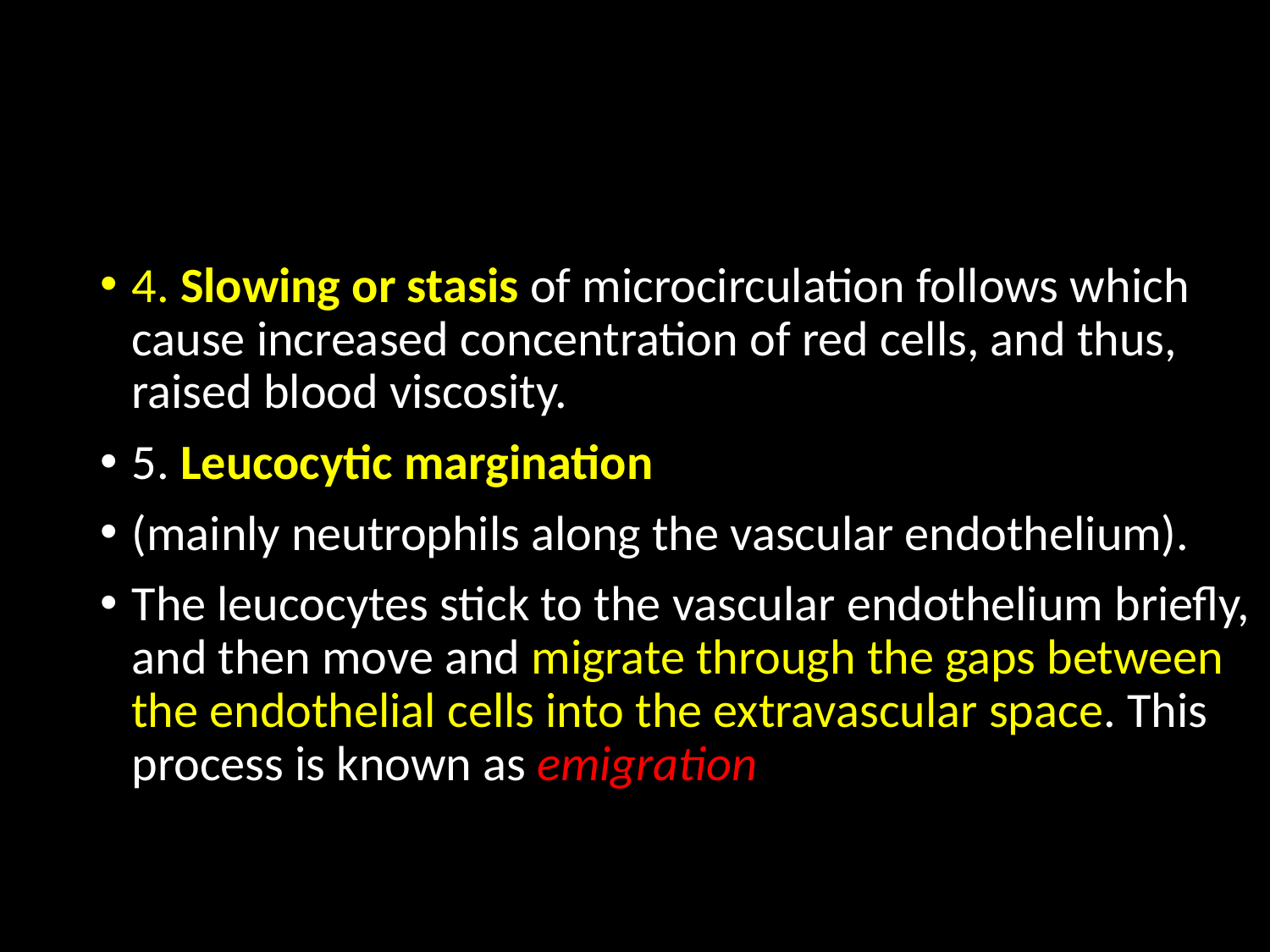

#
4. Slowing or stasis of microcirculation follows which cause increased concentration of red cells, and thus, raised blood viscosity.
5. Leucocytic margination
(mainly neutrophils along the vascular endothelium).
The leucocytes stick to the vascular endothelium briefly, and then move and migrate through the gaps between the endothelial cells into the extravascular space. This process is known as emigration